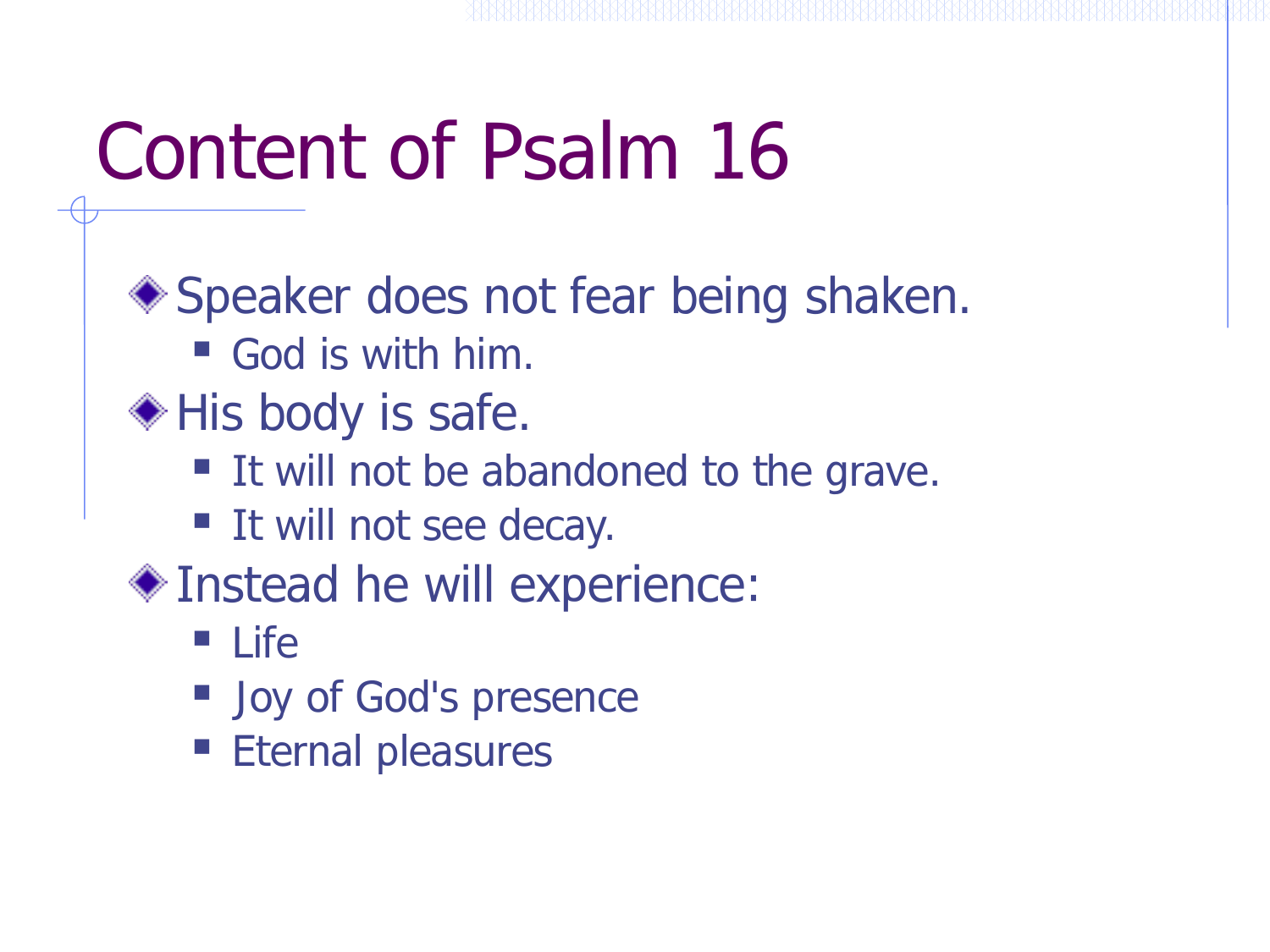

# Content of Psalm 16
Speaker does not fear being shaken.
God is with him.
His body is safe.
It will not be abandoned to the grave.
It will not see decay.
Instead he will experience:
Life
Joy of God's presence
Eternal pleasures